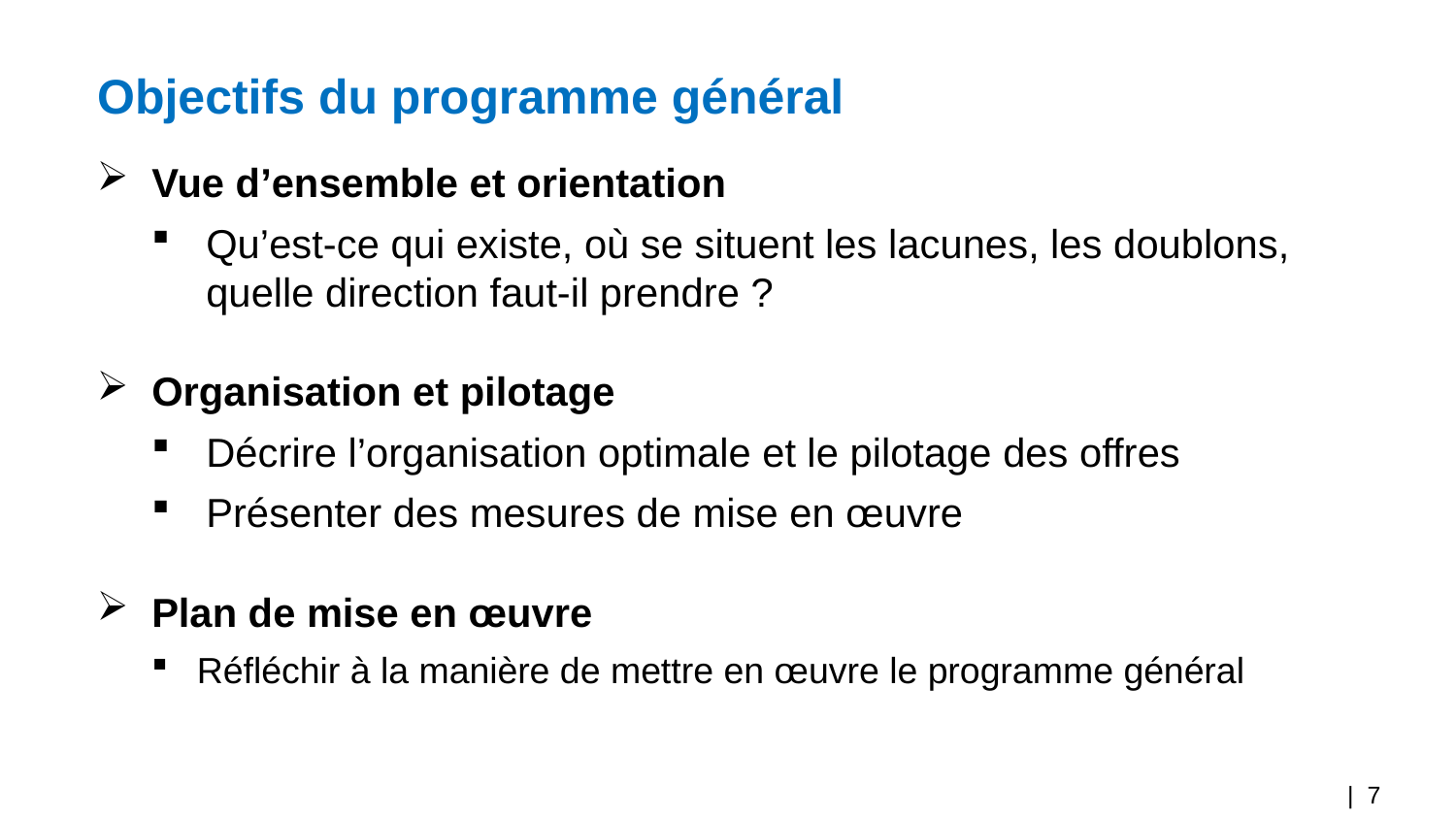

# Objectifs du programme général
Vue d’ensemble et orientation
Qu’est-ce qui existe, où se situent les lacunes, les doublons,  quelle direction faut-il prendre ?

Organisation et pilotage
Décrire l’organisation optimale et le pilotage des offres
Présenter des mesures de mise en œuvre

Plan de mise en œuvre
Réfléchir à la manière de mettre en œuvre le programme général
|  7